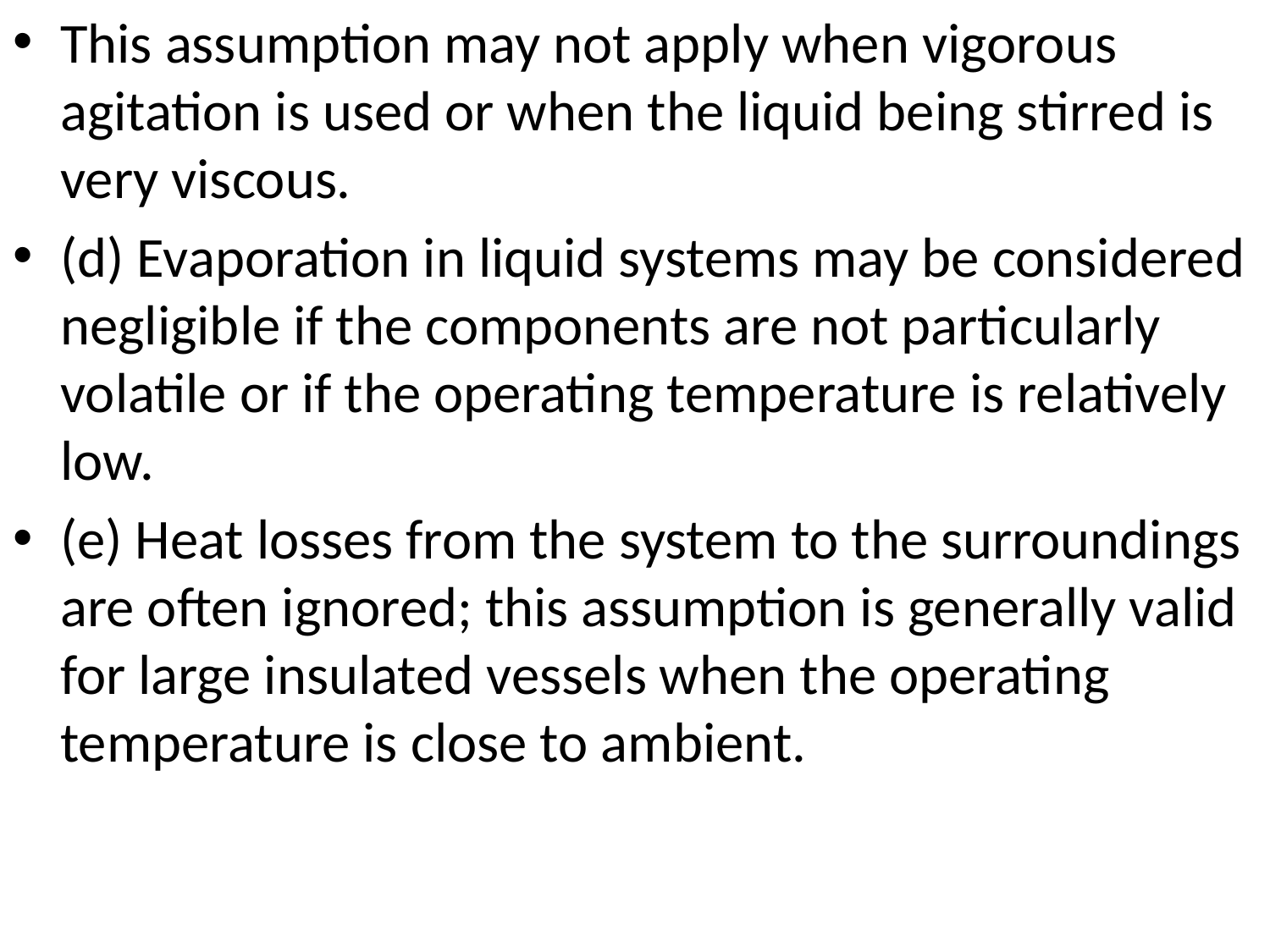

This assumption may not apply when vigorous agitation is used or when the liquid being stirred is very viscous.
(d) Evaporation in liquid systems may be considered negligible if the components are not particularly volatile or if the operating temperature is relatively low.
(e) Heat losses from the system to the surroundings are often ignored; this assumption is generally valid for large insulated vessels when the operating temperature is close to ambient.